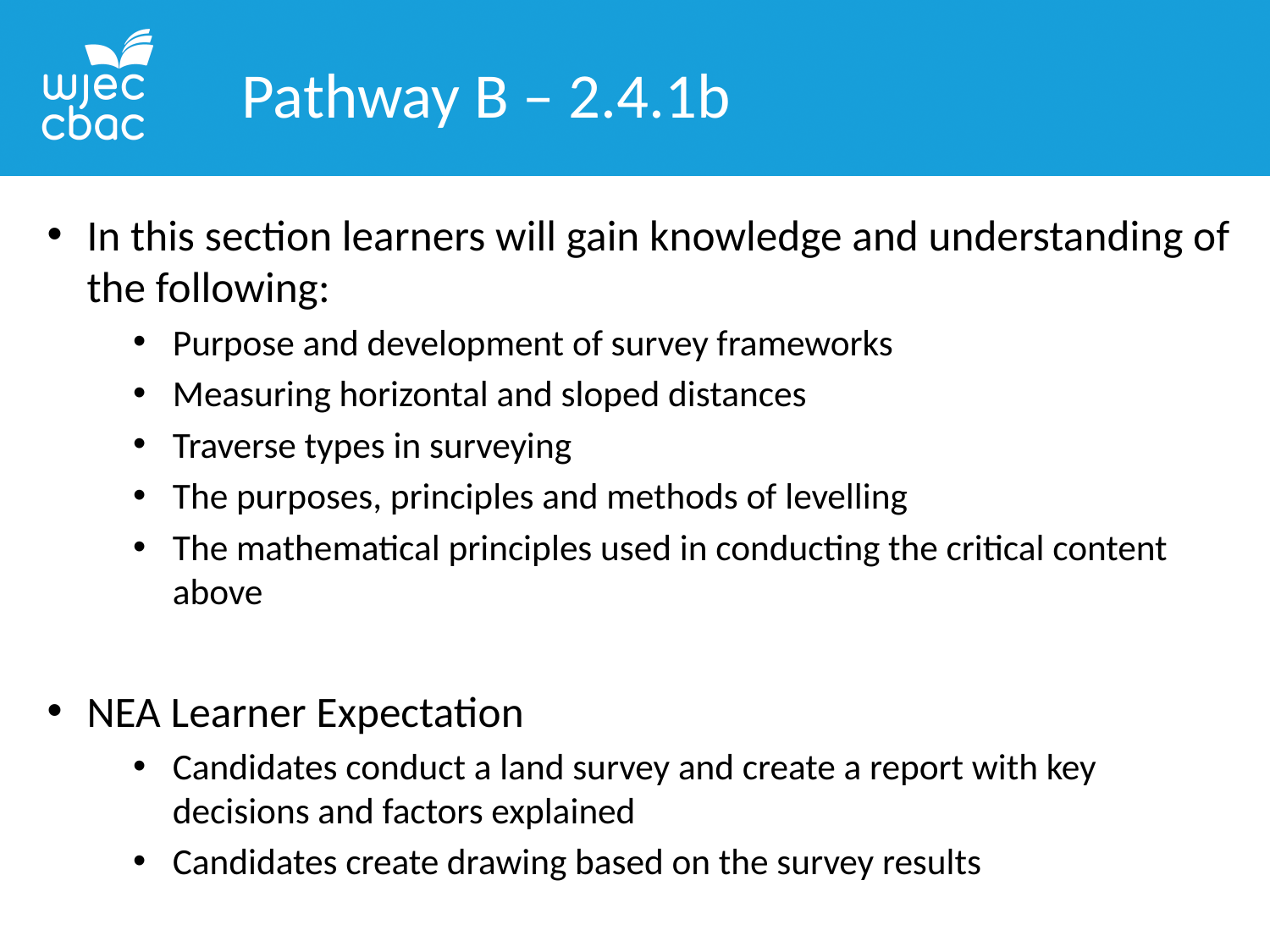

Pathway B – 2.4.1b

In this section learners will gain knowledge and understanding of the following:
Purpose and development of survey frameworks
Measuring horizontal and sloped distances
Traverse types in surveying
The purposes, principles and methods of levelling
The mathematical principles used in conducting the critical content above

NEA Learner Expectation
Candidates conduct a land survey and create a report with key decisions and factors explained
Candidates create drawing based on the survey results